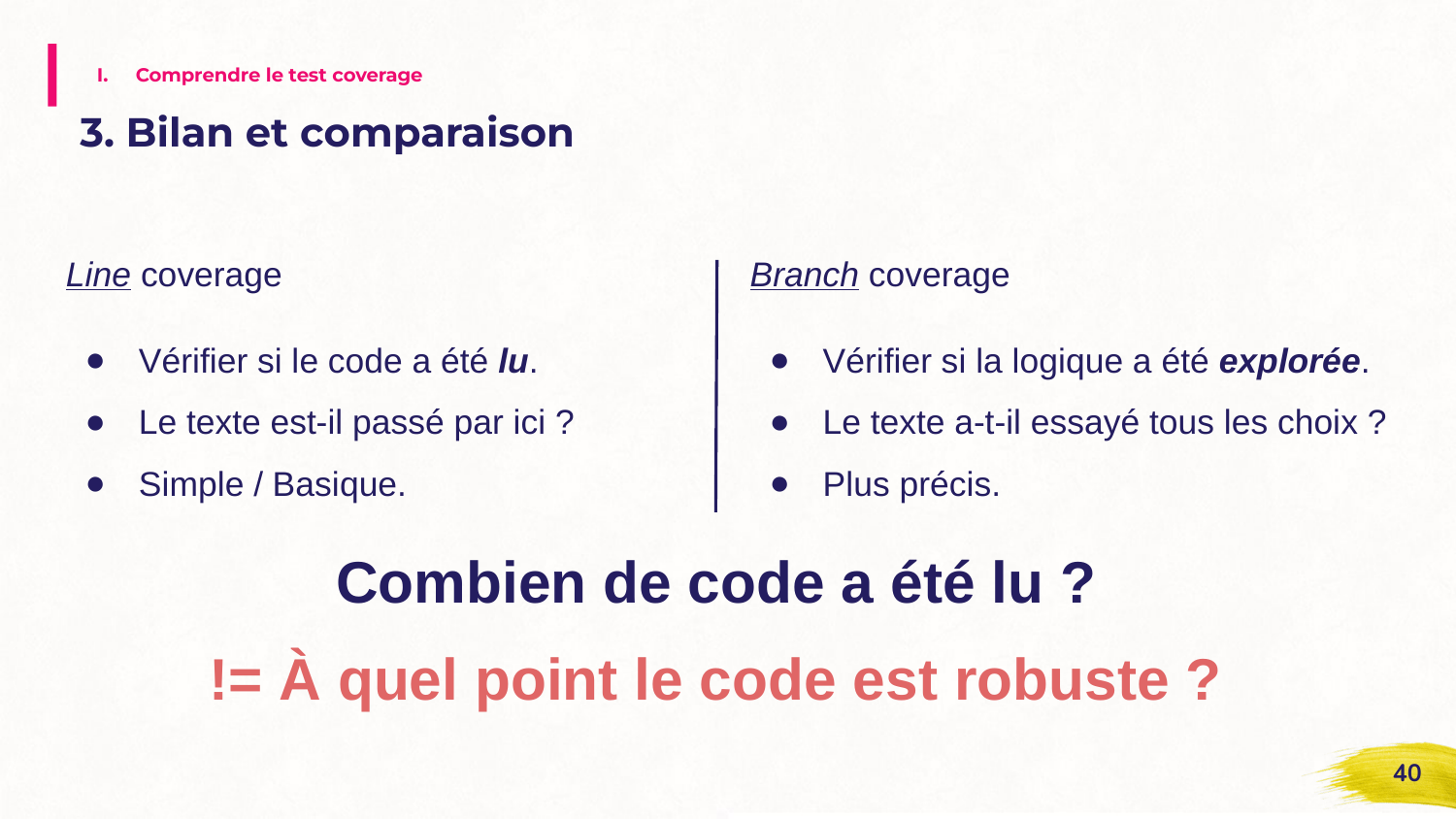

# Comprendre le test coverage
3. Bilan et comparaison
Branch coverage
Vérifier si la logique a été explorée.
Le texte a-t-il essayé tous les choix ?
Plus précis.
Line coverage
Vérifier si le code a été lu.
Le texte est-il passé par ici ?
Simple / Basique.

Combien de code a été lu ?
!= À quel point le code est robuste ?
40